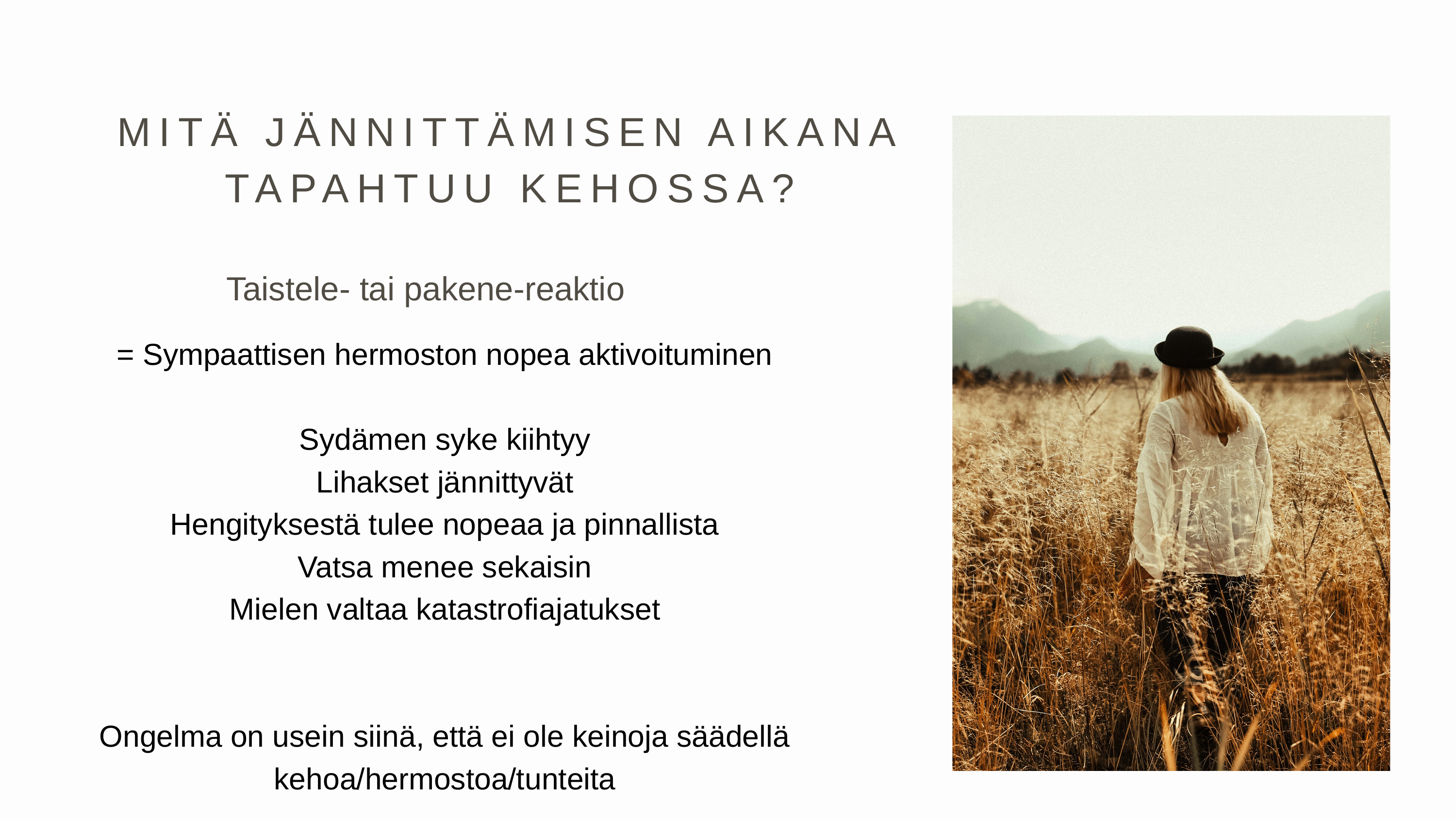

MITÄ JÄNNITTÄMISEN AIKANA TAPAHTUU KEHOSSA?

Taistele- tai pakene-reaktio
= Sympaattisen hermoston nopea aktivoituminen

Sydämen syke kiihtyy
Lihakset jännittyvät
Hengityksestä tulee nopeaa ja pinnallista
Vatsa menee sekaisin
Mielen valtaa katastrofiajatukset

Ongelma on usein siinä, että ei ole keinoja säädellä kehoa/hermostoa/tunteita